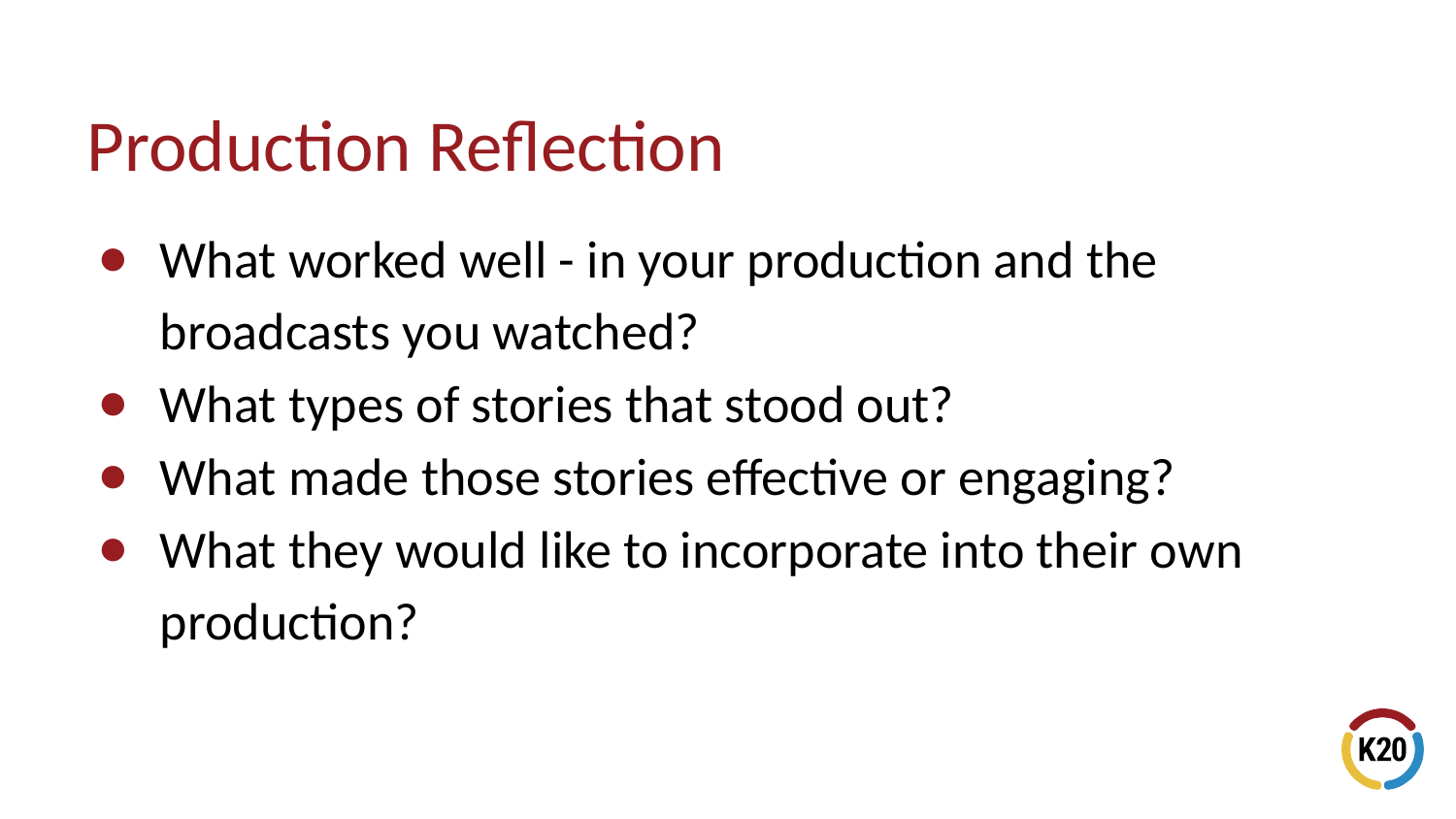

# Production Reflection
What worked well - in your production and the broadcasts you watched?
What types of stories that stood out?
What made those stories effective or engaging?
What they would like to incorporate into their own production?